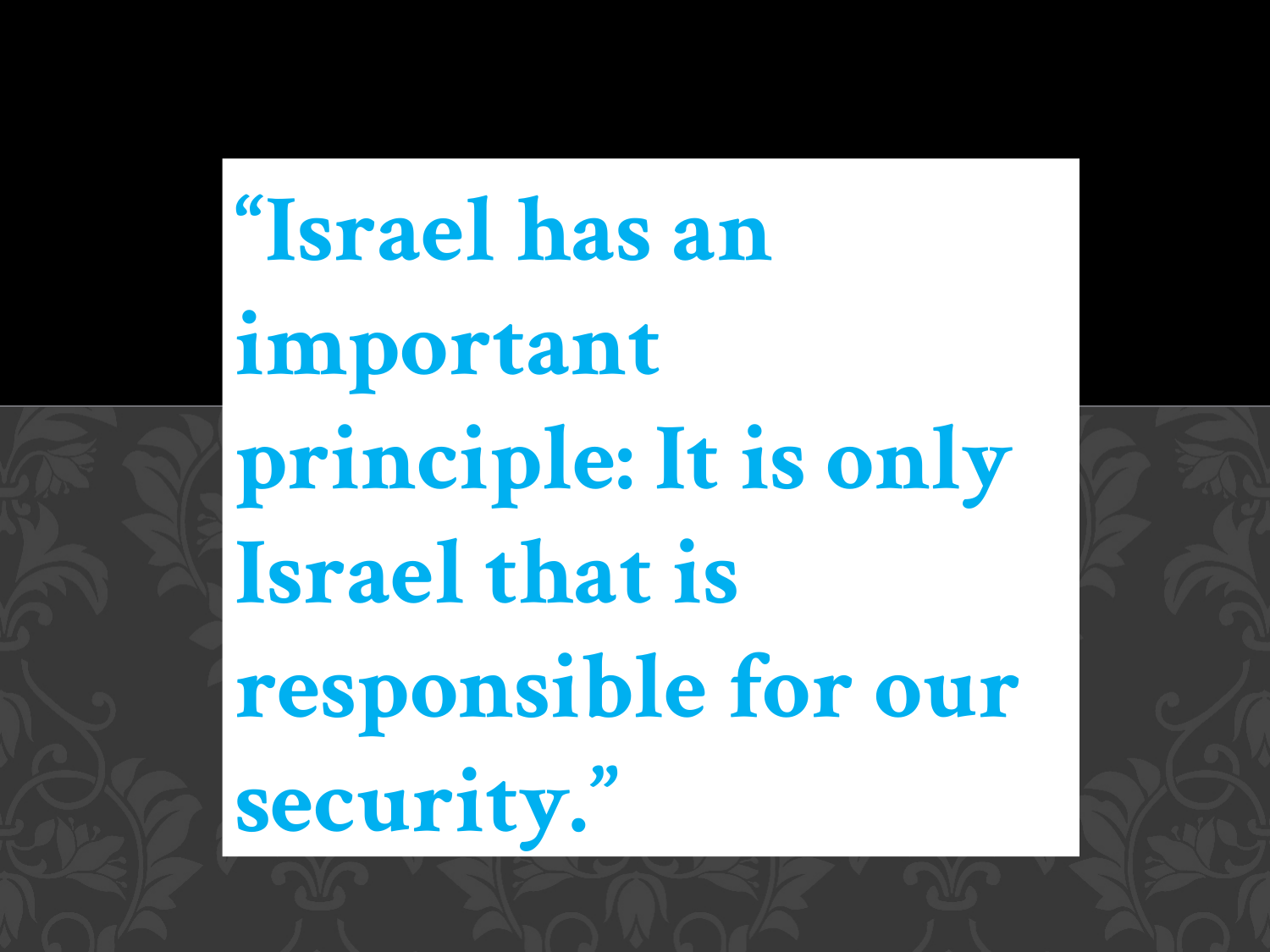

“Israel has an important principle: It is only Israel that is responsible for our security.”